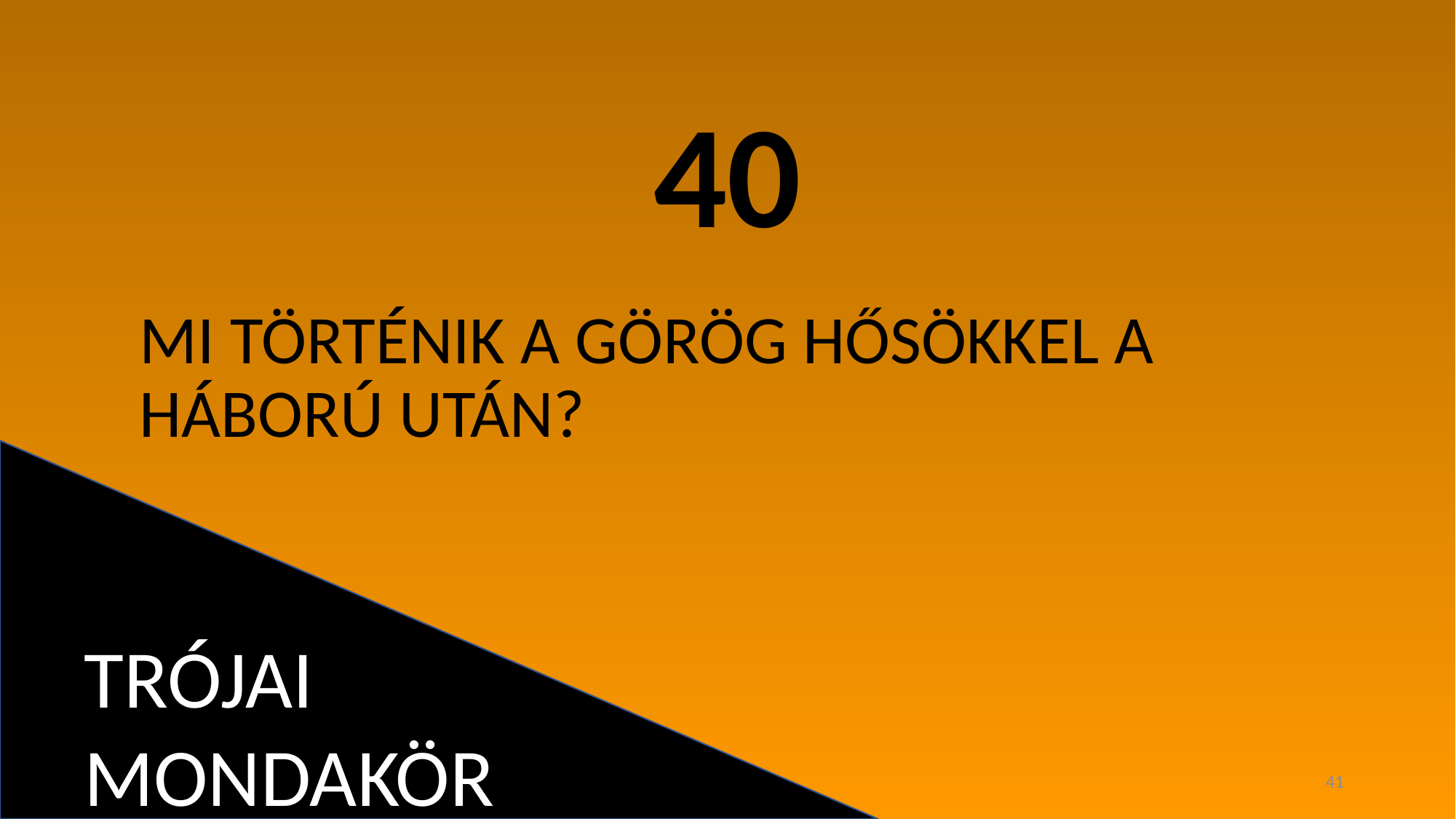

40
# MI TÖRTÉNIK A GÖRÖG HŐSÖKKEL A HÁBORÚ UTÁN?
TRÓJAI MONDAKÖR
41